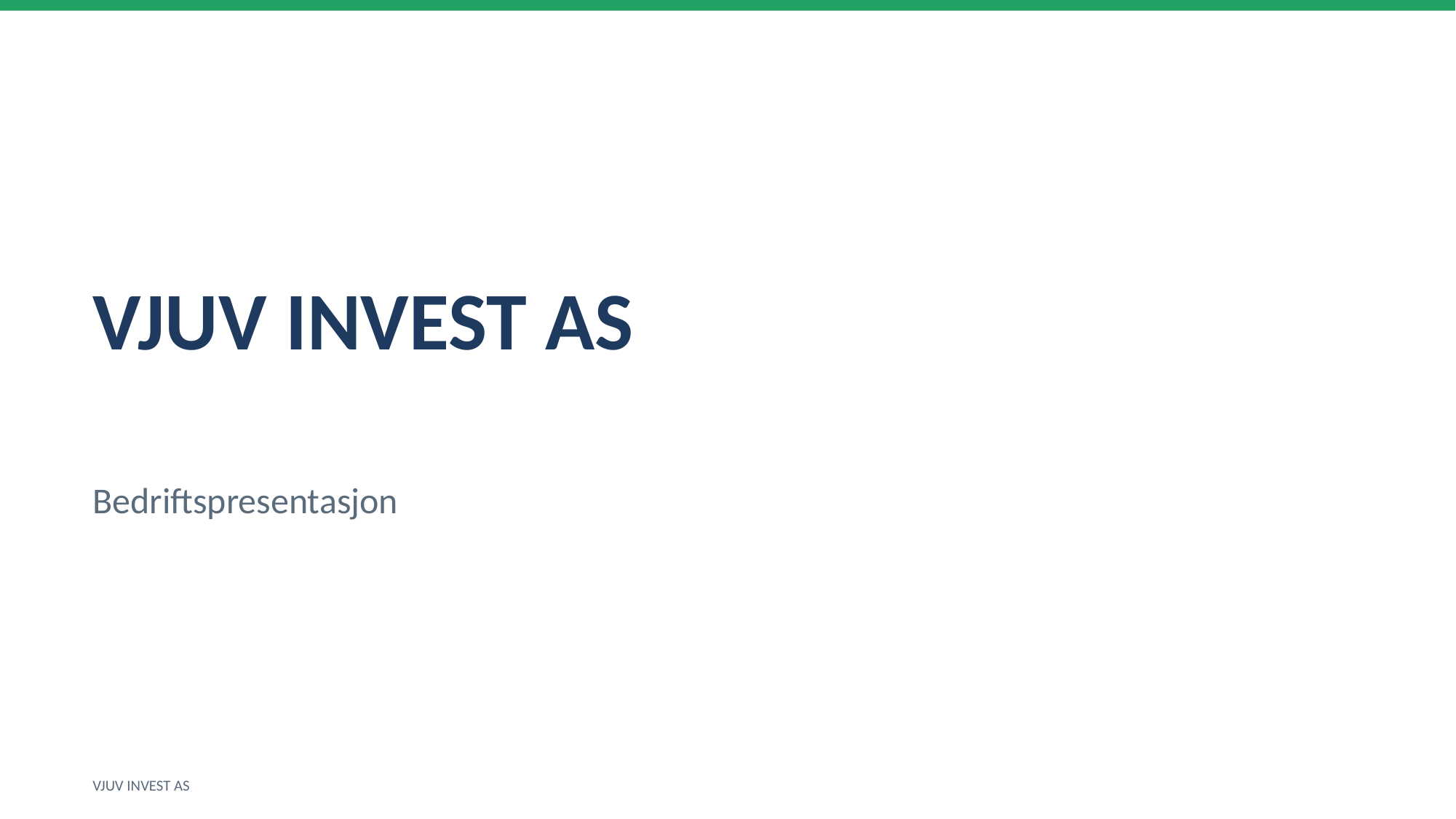

VJUV INVEST AS
Bedriftspresentasjon
VJUV INVEST AS